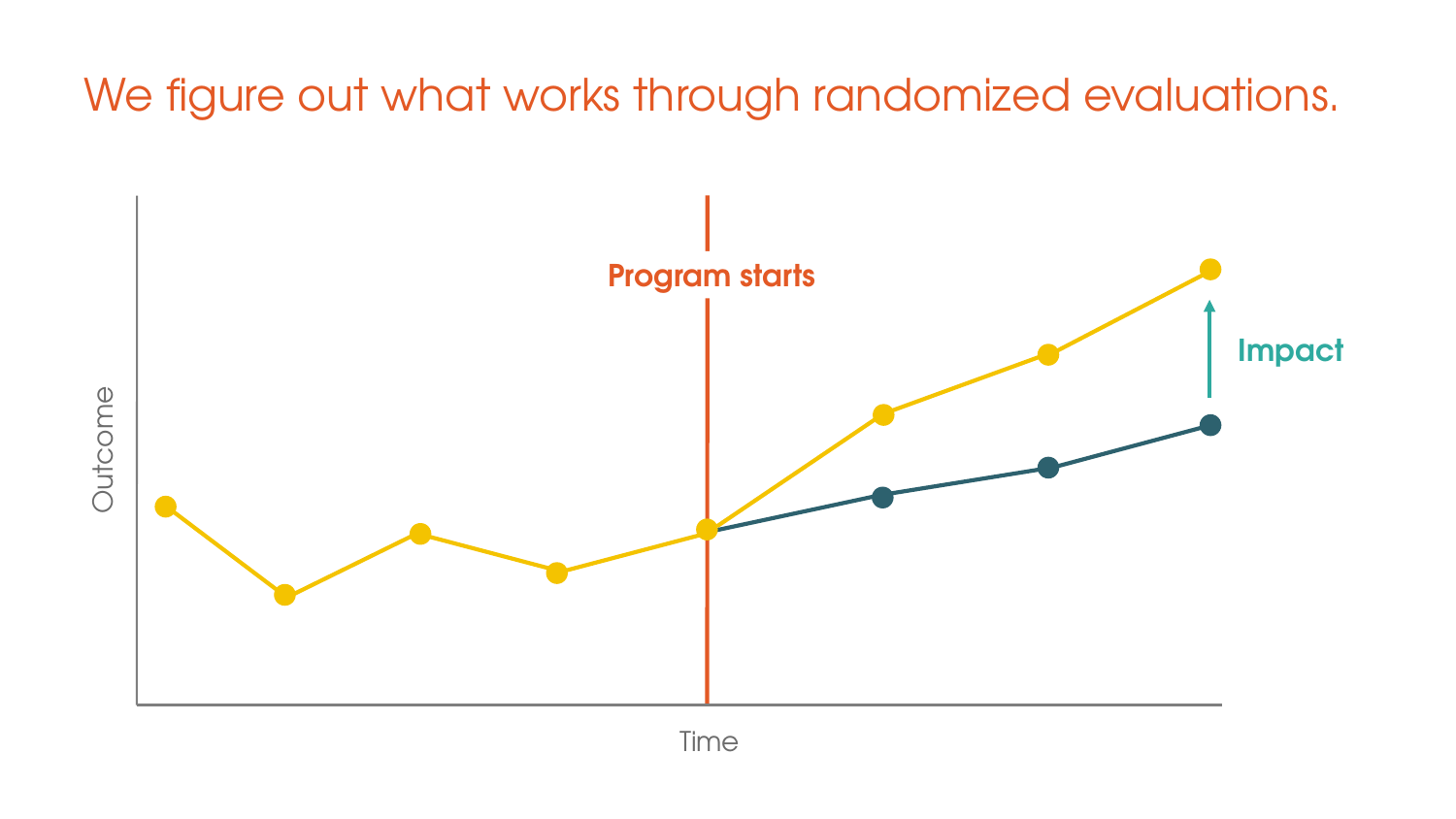

# We figure out what works through randomized evaluations.
Program starts

Impact

Outcome

Time